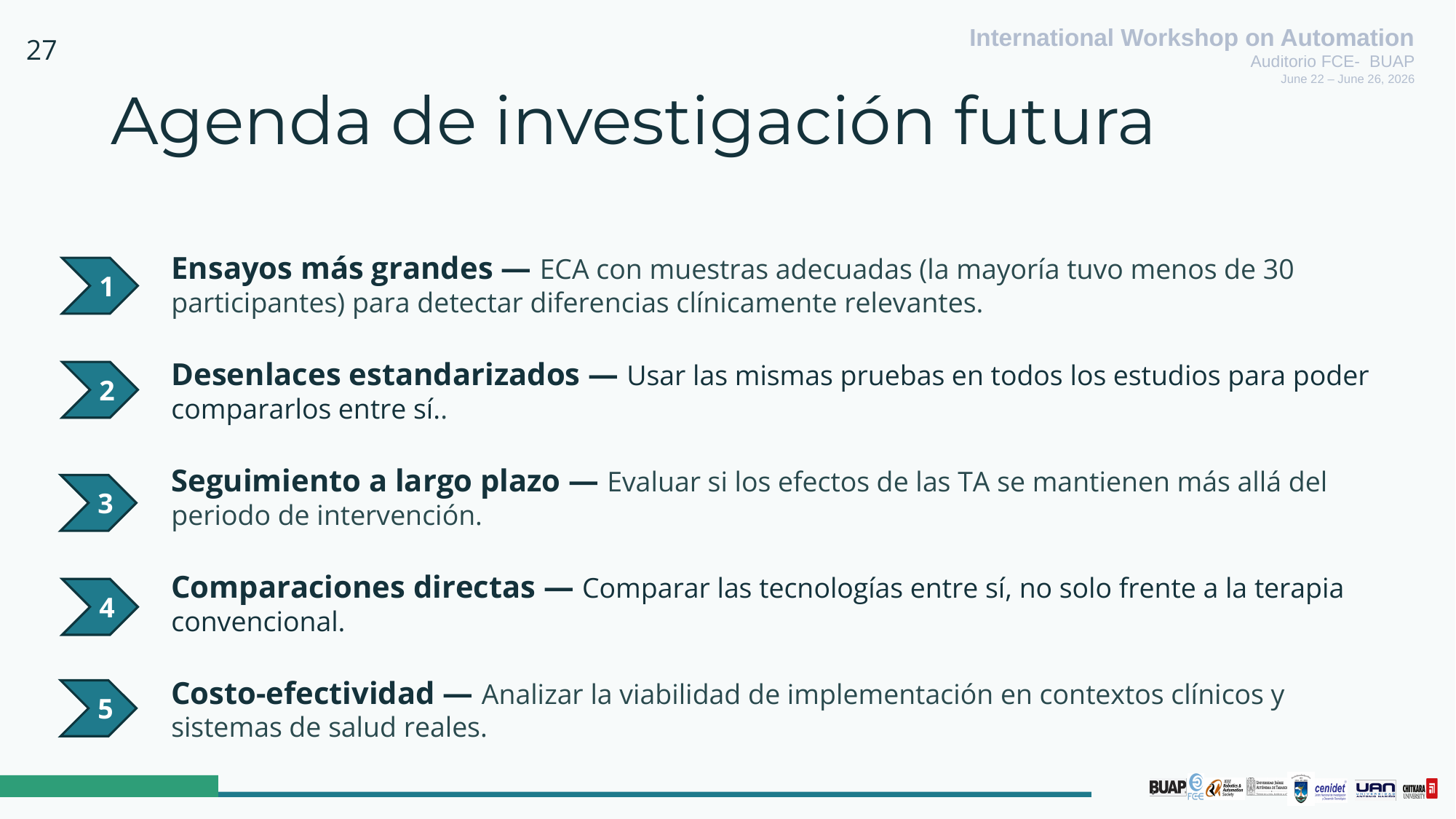

27
# Agenda de investigación futura
Ensayos más grandes — ECA con muestras adecuadas (la mayoría tuvo menos de 30 participantes) para detectar diferencias clínicamente relevantes.
1
Desenlaces estandarizados — Usar las mismas pruebas en todos los estudios para poder compararlos entre sí..
2
Seguimiento a largo plazo — Evaluar si los efectos de las TA se mantienen más allá del periodo de intervención.
3
Comparaciones directas — Comparar las tecnologías entre sí, no solo frente a la terapia convencional.
4
Costo-efectividad — Analizar la viabilidad de implementación en contextos clínicos y sistemas de salud reales.
5